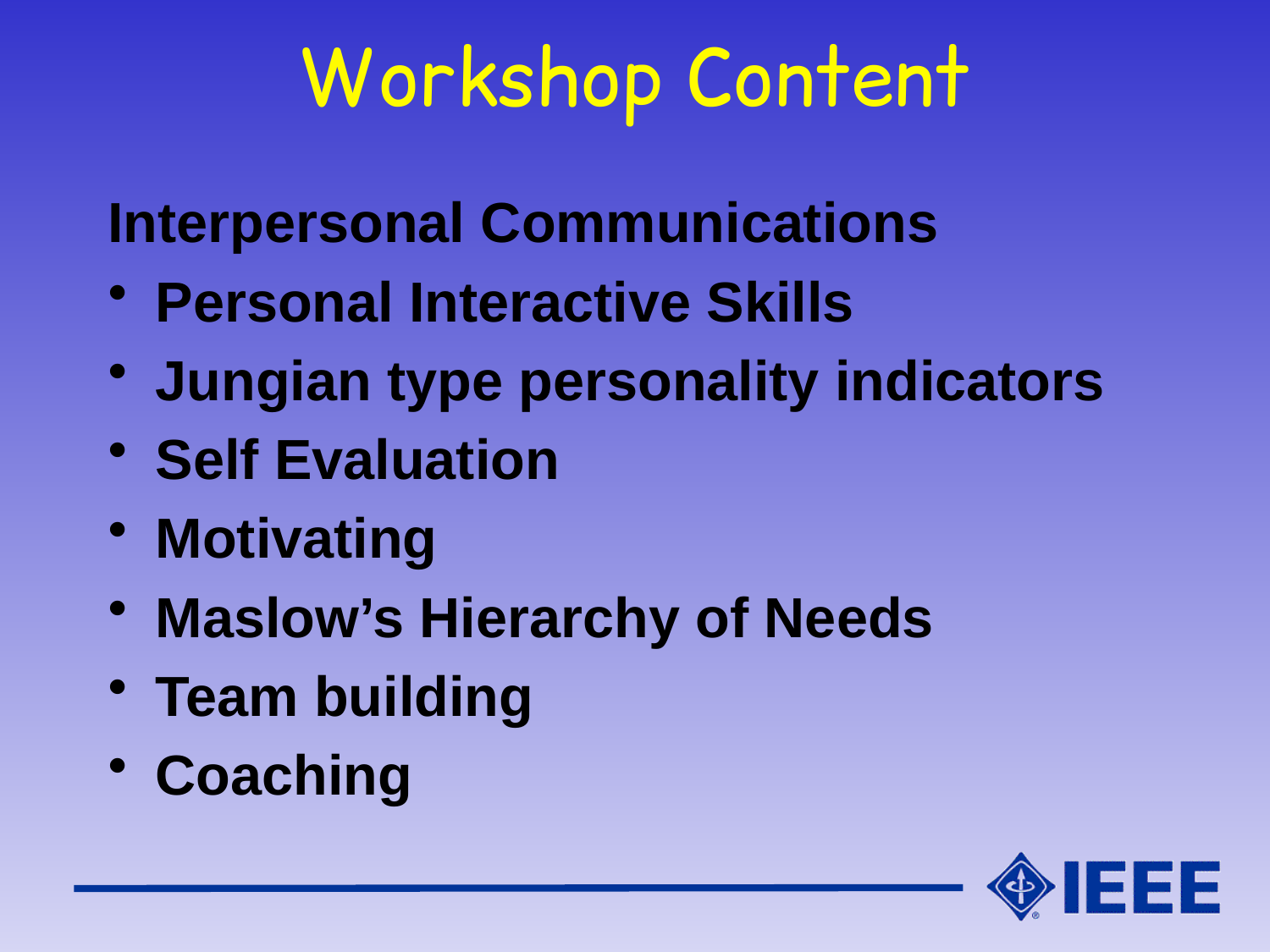

# Workshop Content
Interpersonal Communications
Personal Interactive Skills
Jungian type personality indicators
Self Evaluation
Motivating
Maslow’s Hierarchy of Needs
Team building
Coaching